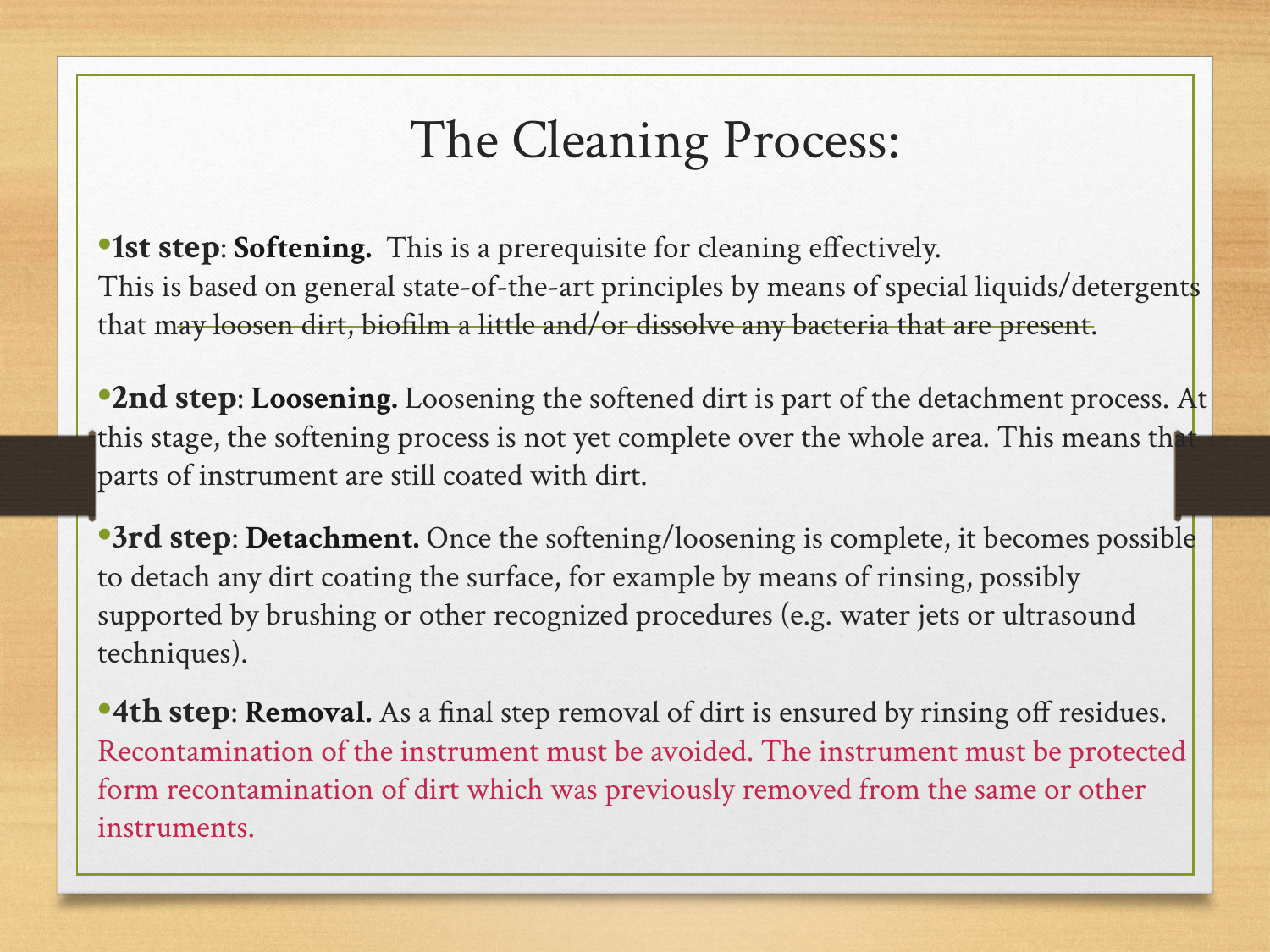

# The Cleaning Process:
1st step: Softening.  This is a prerequisite for cleaning effectively.
This is based on general state-of-the-art principles by means of special liquids/detergents that may loosen dirt, biofilm a little and/or dissolve any bacteria that are present.
2nd step: Loosening. Loosening the softened dirt is part of the detachment process. At this stage, the softening process is not yet complete over the whole area. This means that parts of instrument are still coated with dirt.
3rd step: Detachment. Once the softening/loosening is complete, it becomes possible to detach any dirt coating the surface, for example by means of rinsing, possibly supported by brushing or other recognized procedures (e.g. water jets or ultrasound techniques).
4th step: Removal. As a final step removal of dirt is ensured by rinsing off residues. Recontamination of the instrument must be avoided. The instrument must be protected form recontamination of dirt which was previously removed from the same or other instruments.